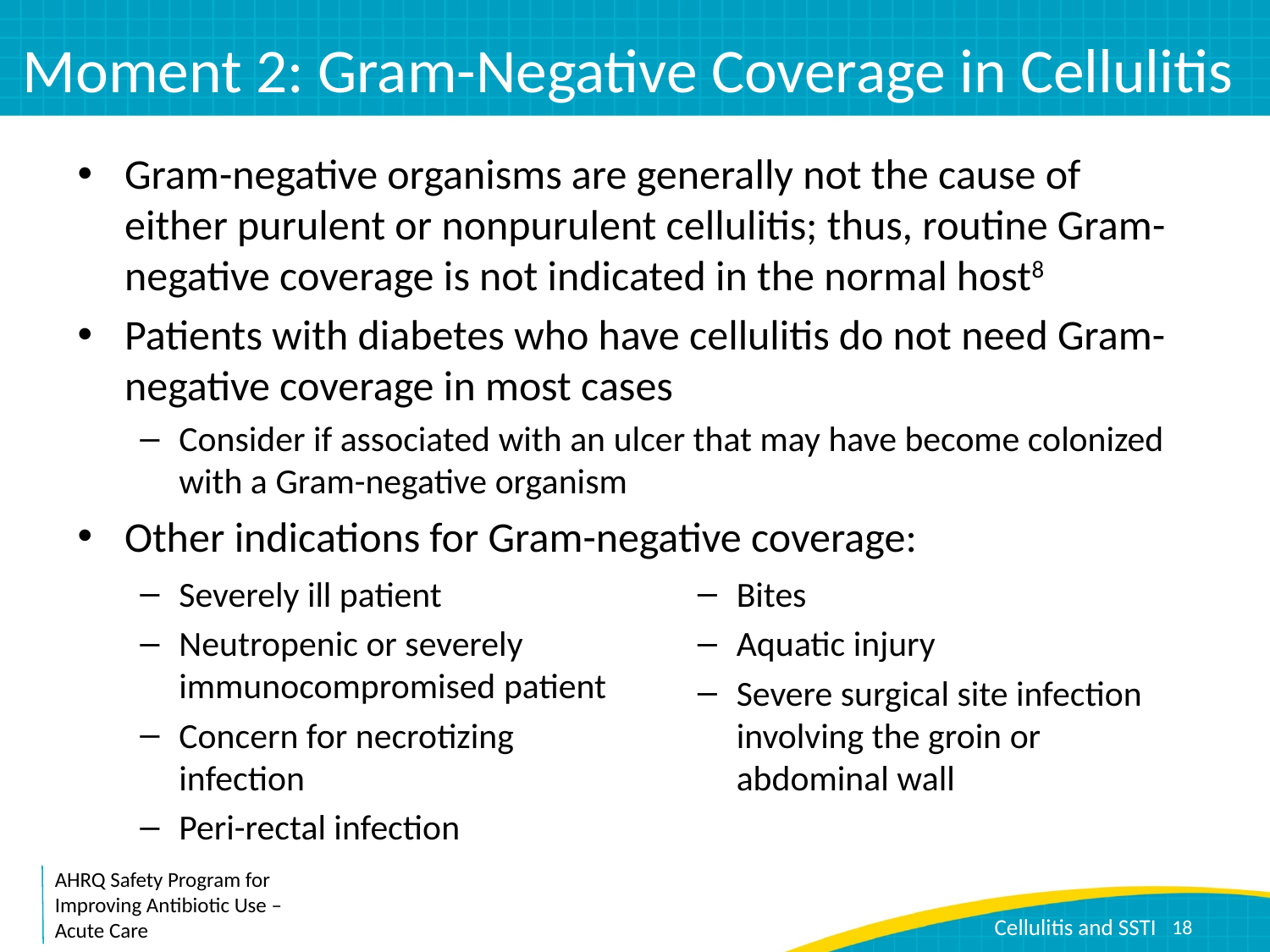

# Moment 2: Gram-Negative Coverage in Cellulitis
Gram-negative organisms are generally not the cause of either purulent or nonpurulent cellulitis; thus, routine Gram-negative coverage is not indicated in the normal host8
Patients with diabetes who have cellulitis do not need Gram-negative coverage in most cases
Consider if associated with an ulcer that may have become colonized with a Gram-negative organism
Other indications for Gram-negative coverage:
Severely ill patient
Neutropenic or severely immunocompromised patient
Concern for necrotizing infection
Peri-rectal infection
Bites
Aquatic injury
Severe surgical site infection involving the groin or abdominal wall
18